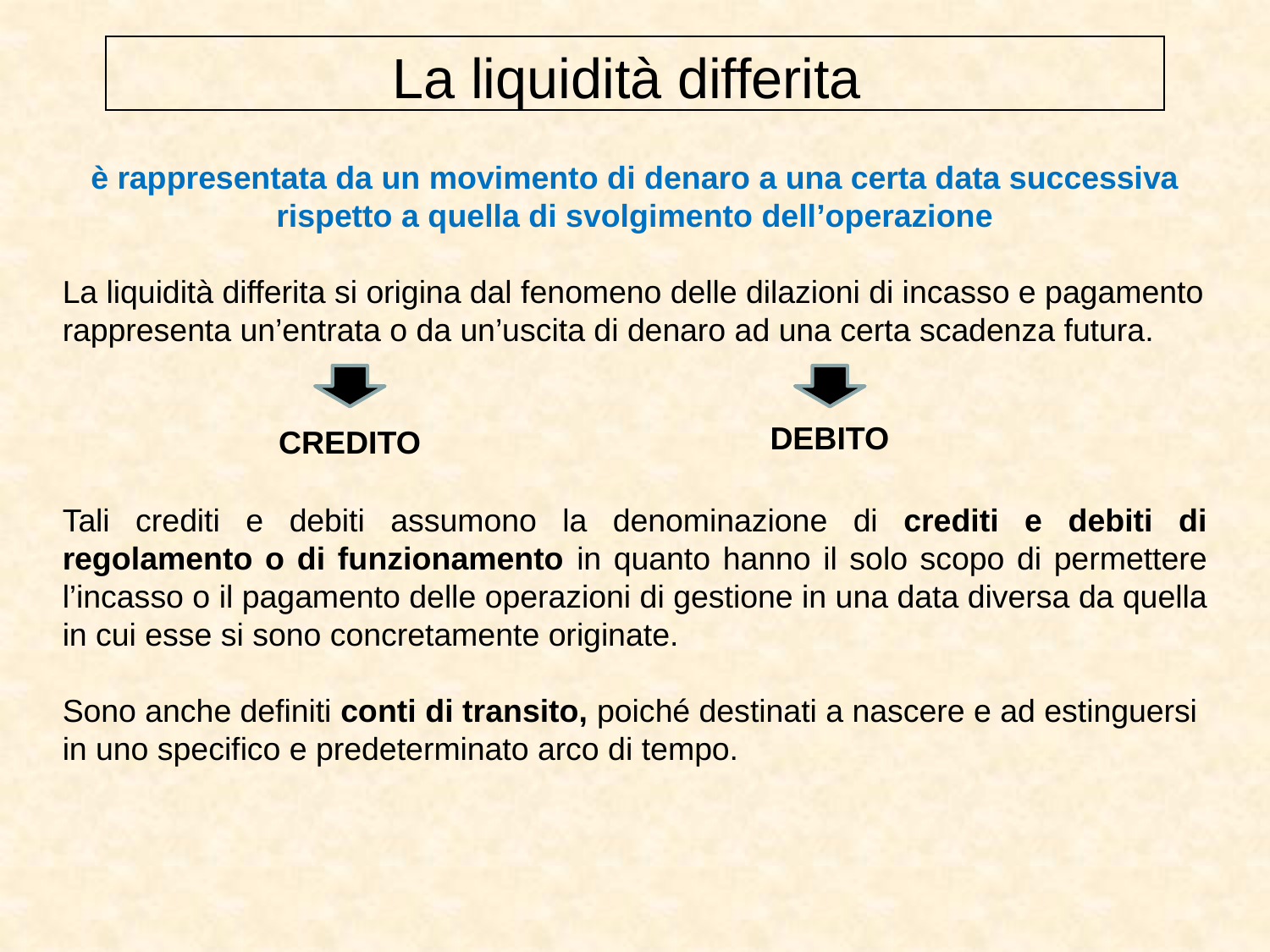

La liquidità differita
è rappresentata da un movimento di denaro a una certa data successiva rispetto a quella di svolgimento dell’operazione

La liquidità differita si origina dal fenomeno delle dilazioni di incasso e pagamento rappresenta un’entrata o da un’uscita di denaro ad una certa scadenza futura.

Tali crediti e debiti assumono la denominazione di crediti e debiti di regolamento o di funzionamento in quanto hanno il solo scopo di permettere l’incasso o il pagamento delle operazioni di gestione in una data diversa da quella in cui esse si sono concretamente originate.

Sono anche definiti conti di transito, poiché destinati a nascere e ad estinguersi in uno specifico e predeterminato arco di tempo.

DEBITO
CREDITO